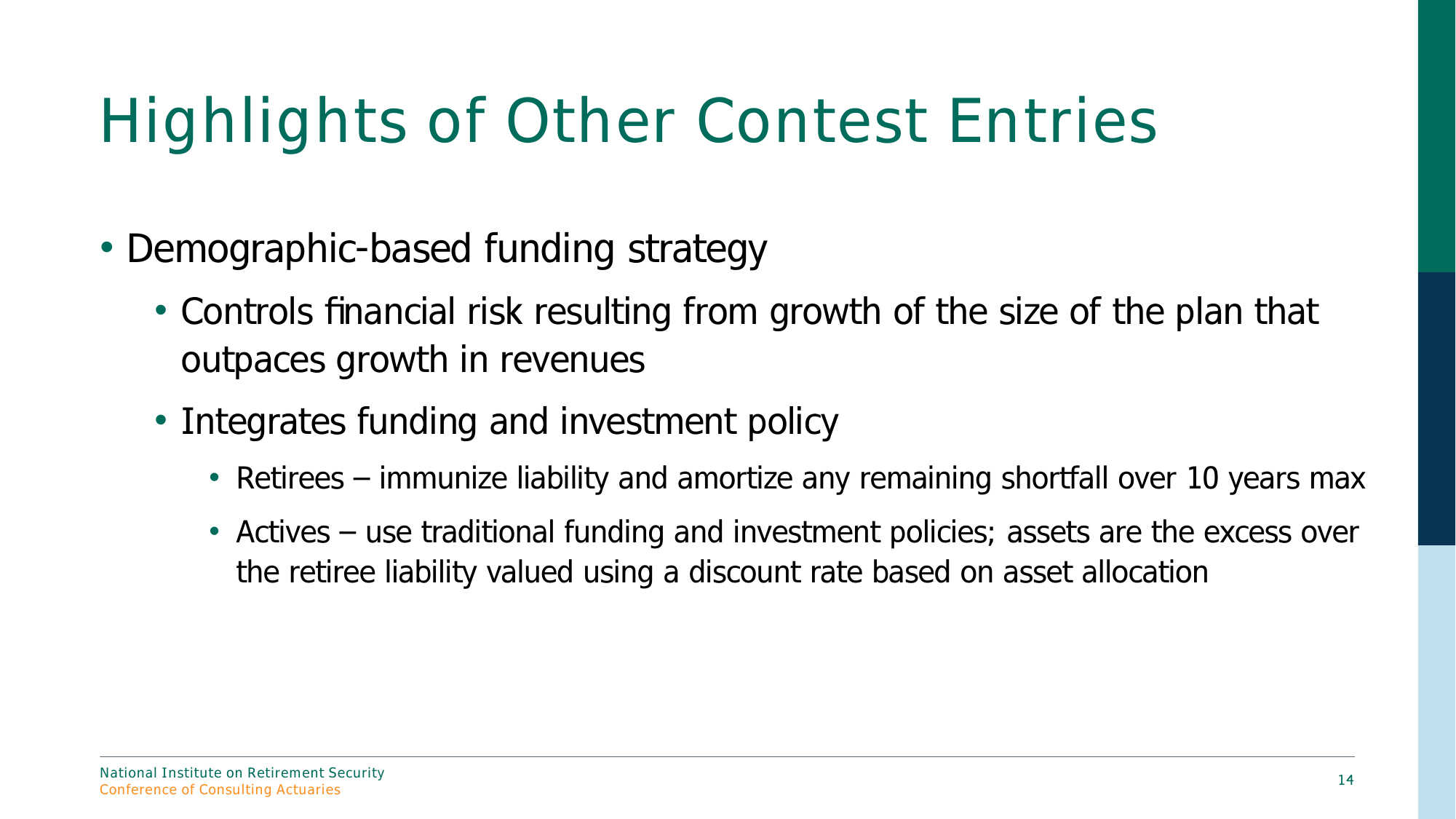

# Highlights of Other Contest Entries
Demographic-based funding strategy
Controls financial risk resulting from growth of the size of the plan that outpaces growth in revenues
Integrates funding and investment policy
Retirees – immunize liability and amortize any remaining shortfall over 10 years max
Actives – use traditional funding and investment policies; assets are the excess over the retiree liability valued using a discount rate based on asset allocation

14
National Institute on Retirement Security
Conference of Consulting Actuaries